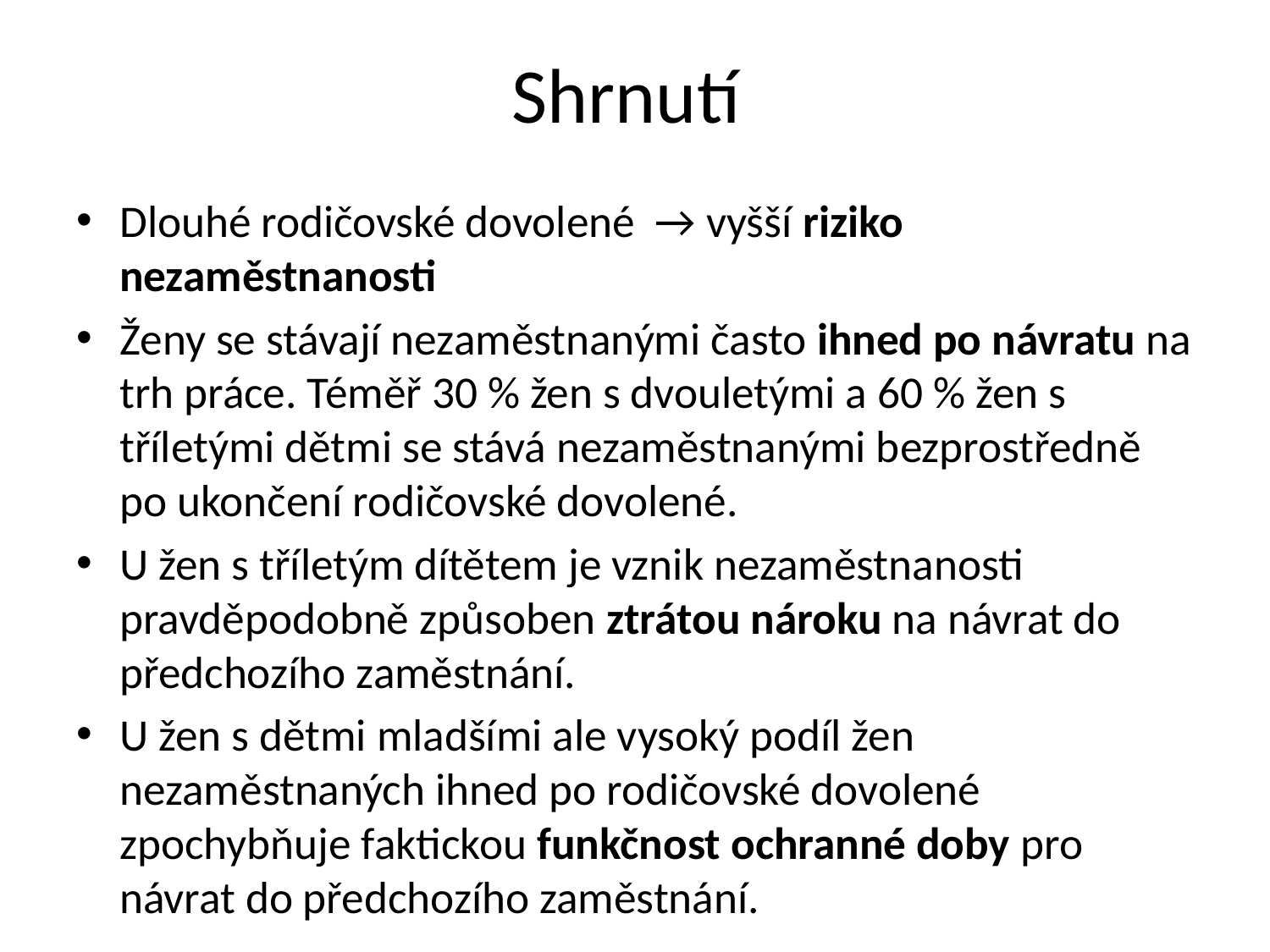

# Shrnutí
Dlouhé rodičovské dovolené  → vyšší riziko nezaměstnanosti
Ženy se stávají nezaměstnanými často ihned po návratu na trh práce. Téměř 30 % žen s dvouletými a 60 % žen s tříletými dětmi se stává nezaměstnanými bezprostředně po ukončení rodičovské dovolené.
U žen s tříletým dítětem je vznik nezaměstnanosti pravděpodobně způsoben ztrátou nároku na návrat do předchozího zaměstnání.
U žen s dětmi mladšími ale vysoký podíl žen nezaměstnaných ihned po rodičovské dovolené zpochybňuje faktickou funkčnost ochranné doby pro návrat do předchozího zaměstnání.